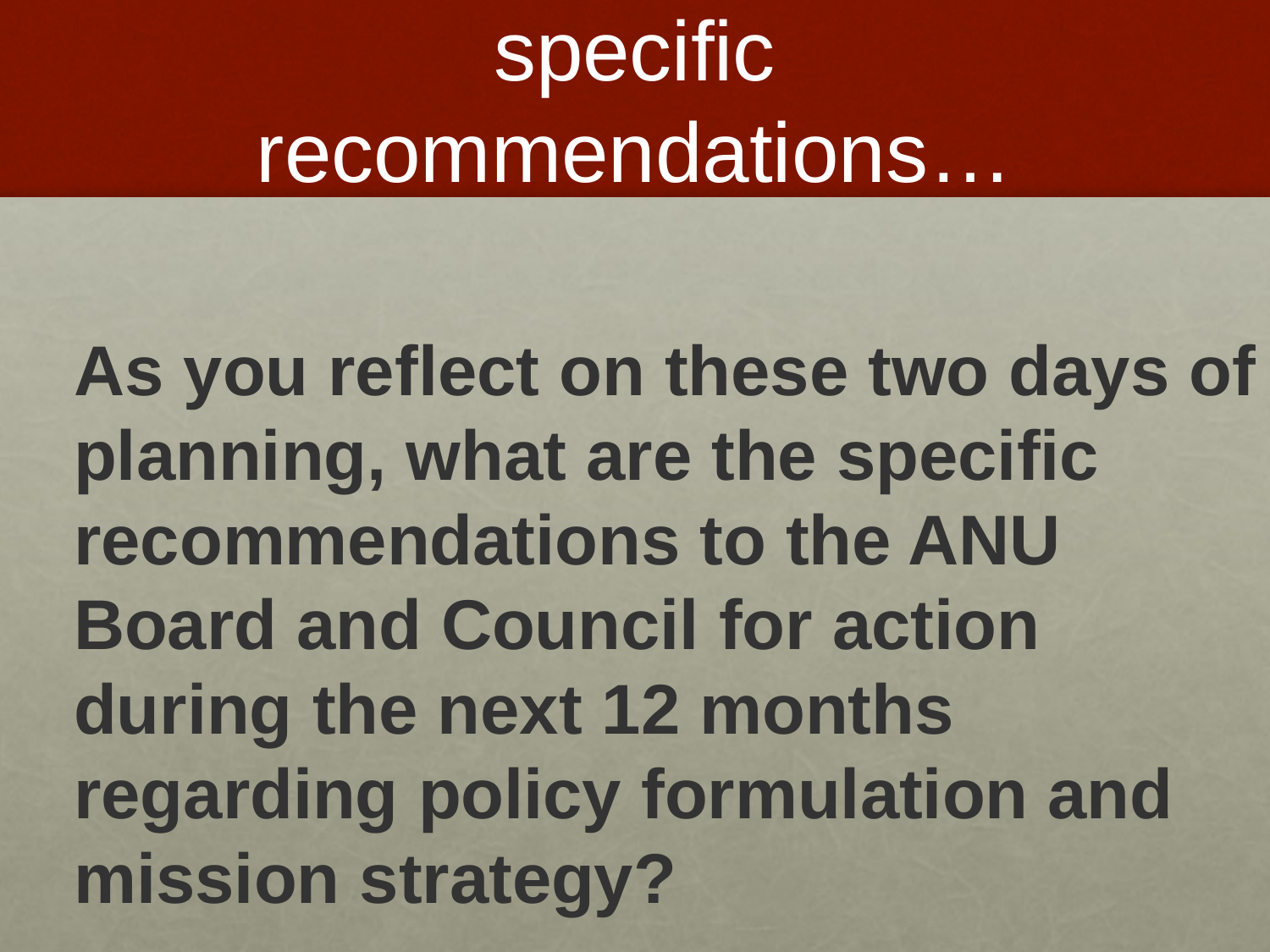

# specific recommendations…

As you reflect on these two days of planning, what are the specific  recommendations to the ANU  Board and Council for action during the next 12 months regarding policy formulation and mission strategy?